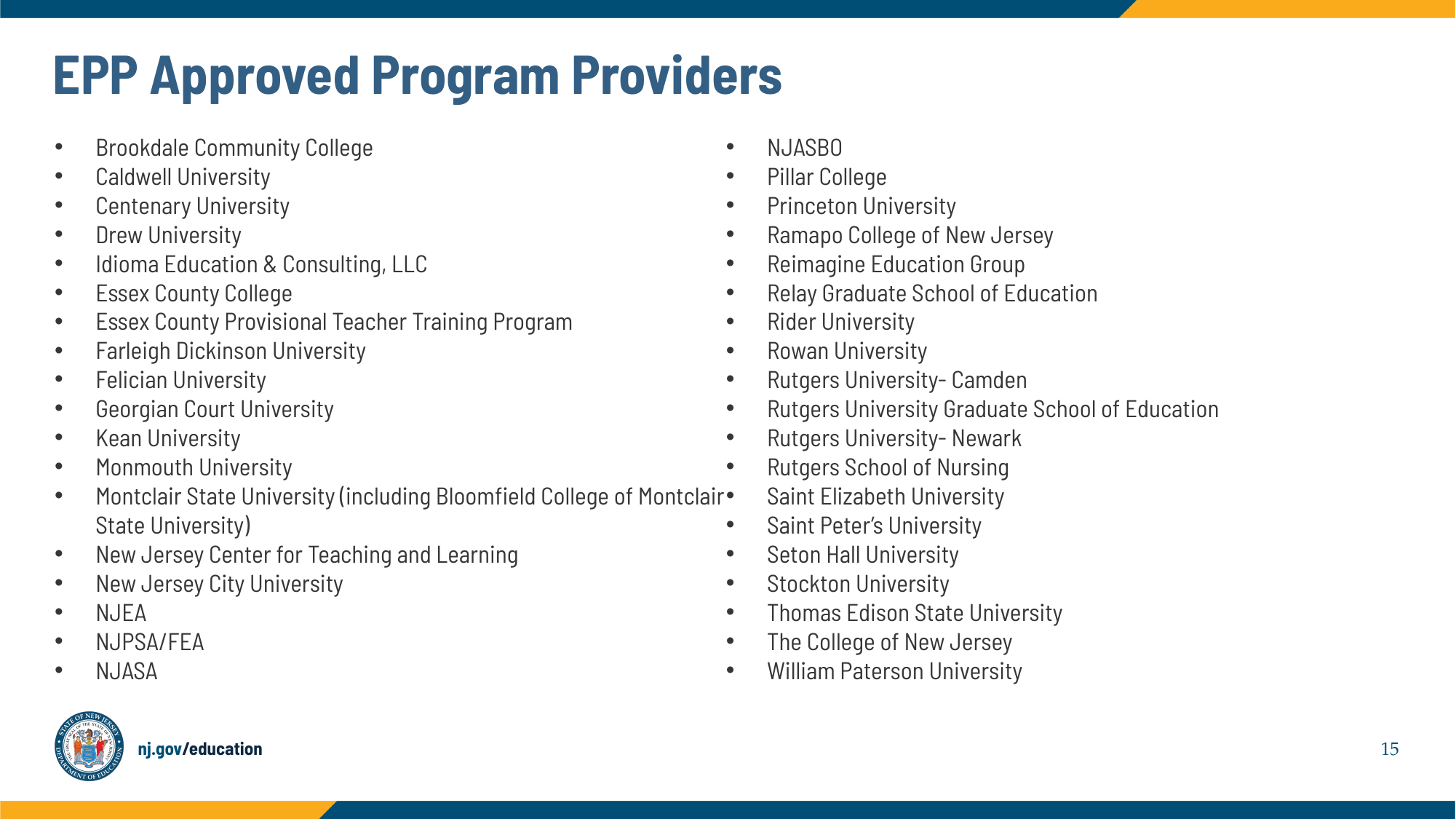

# EPP Approved Program Providers
Brookdale Community College
Caldwell University
Centenary University
Drew University
Idioma Education & Consulting, LLC
Essex County College
Essex County Provisional Teacher Training Program
Farleigh Dickinson University
Felician University
Georgian Court University
Kean University
Monmouth University
Montclair State University (including Bloomfield College of Montclair State University)
New Jersey Center for Teaching and Learning
New Jersey City University
NJEA
NJPSA/FEA
NJASA
NJASBO
Pillar College
Princeton University
Ramapo College of New Jersey
Reimagine Education Group
Relay Graduate School of Education
Rider University
Rowan University
Rutgers University- Camden
Rutgers University Graduate School of Education
Rutgers University- Newark
Rutgers School of Nursing
Saint Elizabeth University
Saint Peter’s University
Seton Hall University
Stockton University
Thomas Edison State University
The College of New Jersey
William Paterson University